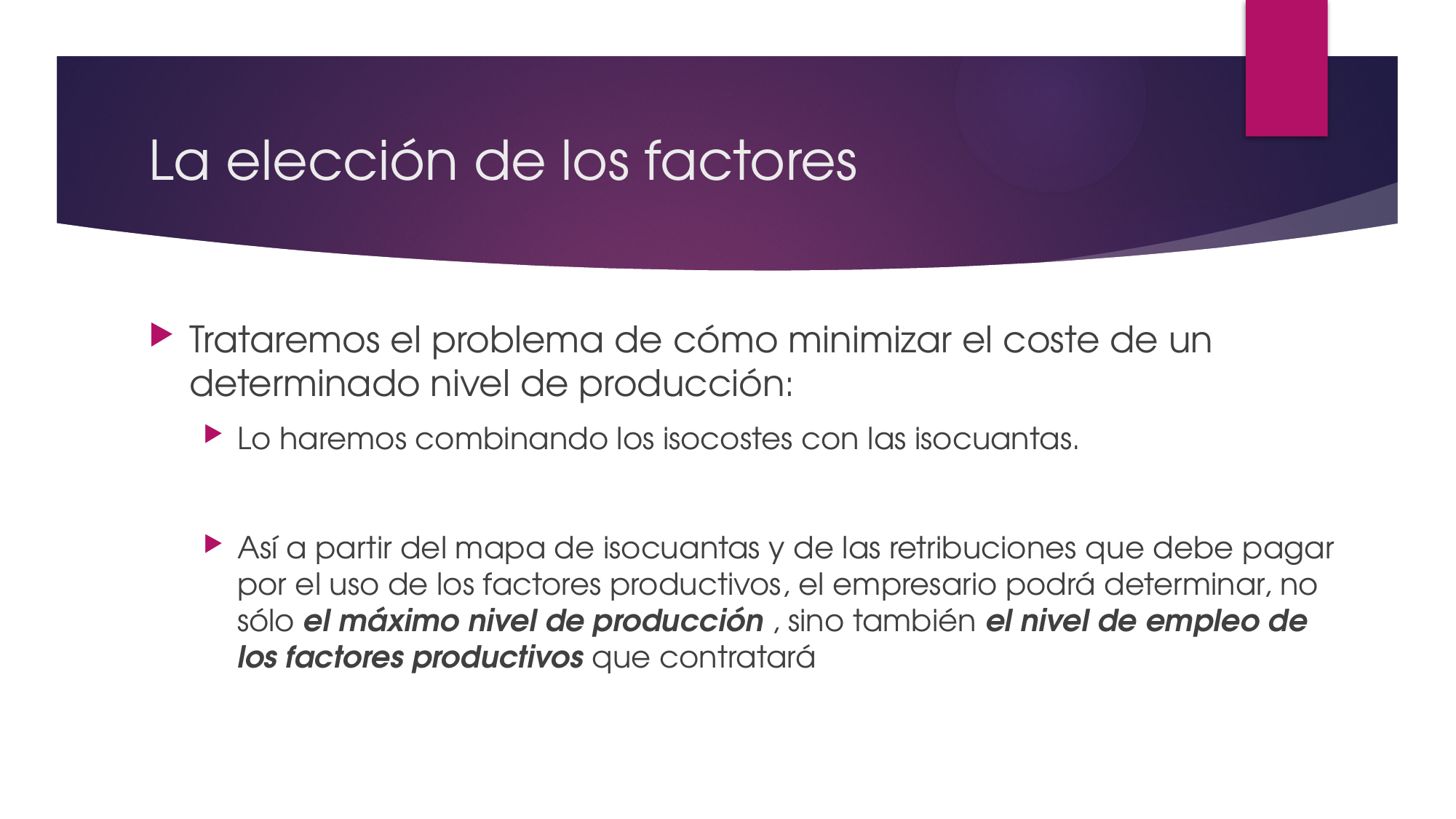

# La elección de los factores
Trataremos el problema de cómo minimizar el coste de un determinado nivel de producción:
Lo haremos combinando los isocostes con las isocuantas.

Así a partir del mapa de isocuantas y de las retribuciones que debe pagar por el uso de los factores productivos, el empresario podrá determinar, no sólo el máximo nivel de producción , sino también el nivel de empleo de los factores productivos que contratará